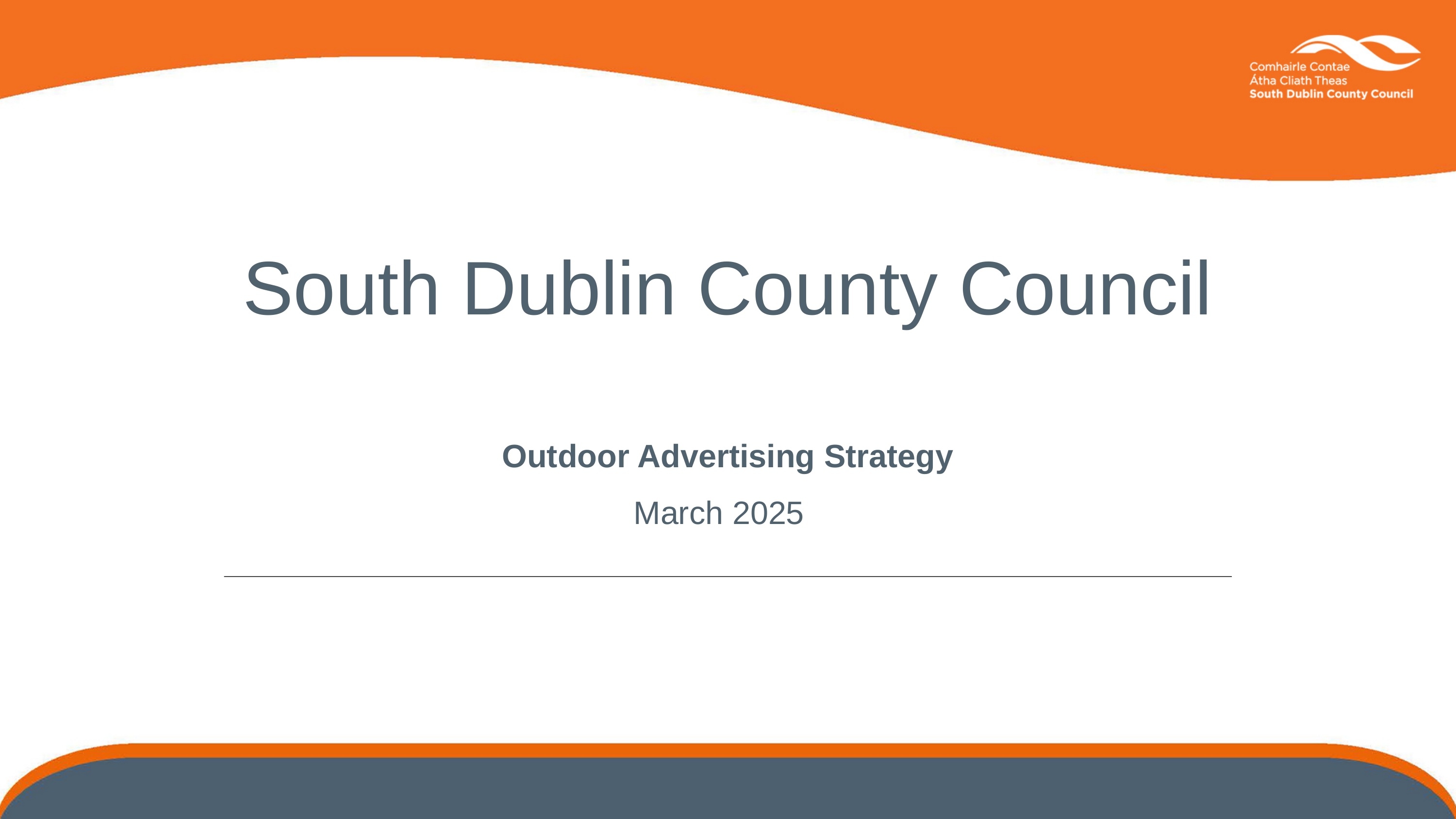

South Dublin County Council
Outdoor Advertising Strategy

March 2025